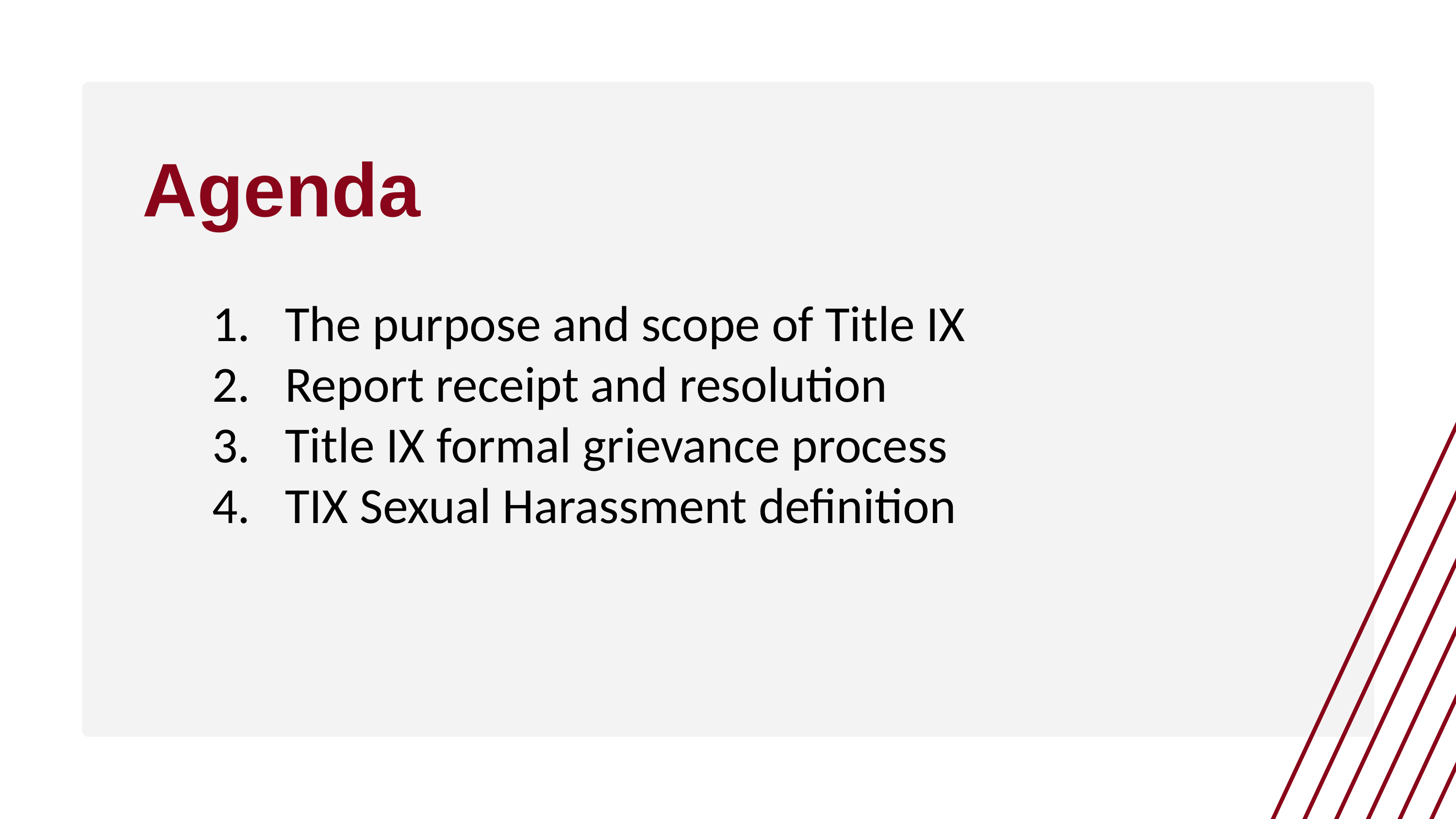

Agenda
The purpose and scope of Title IX
Report receipt and resolution
Title IX formal grievance process
TIX Sexual Harassment definition